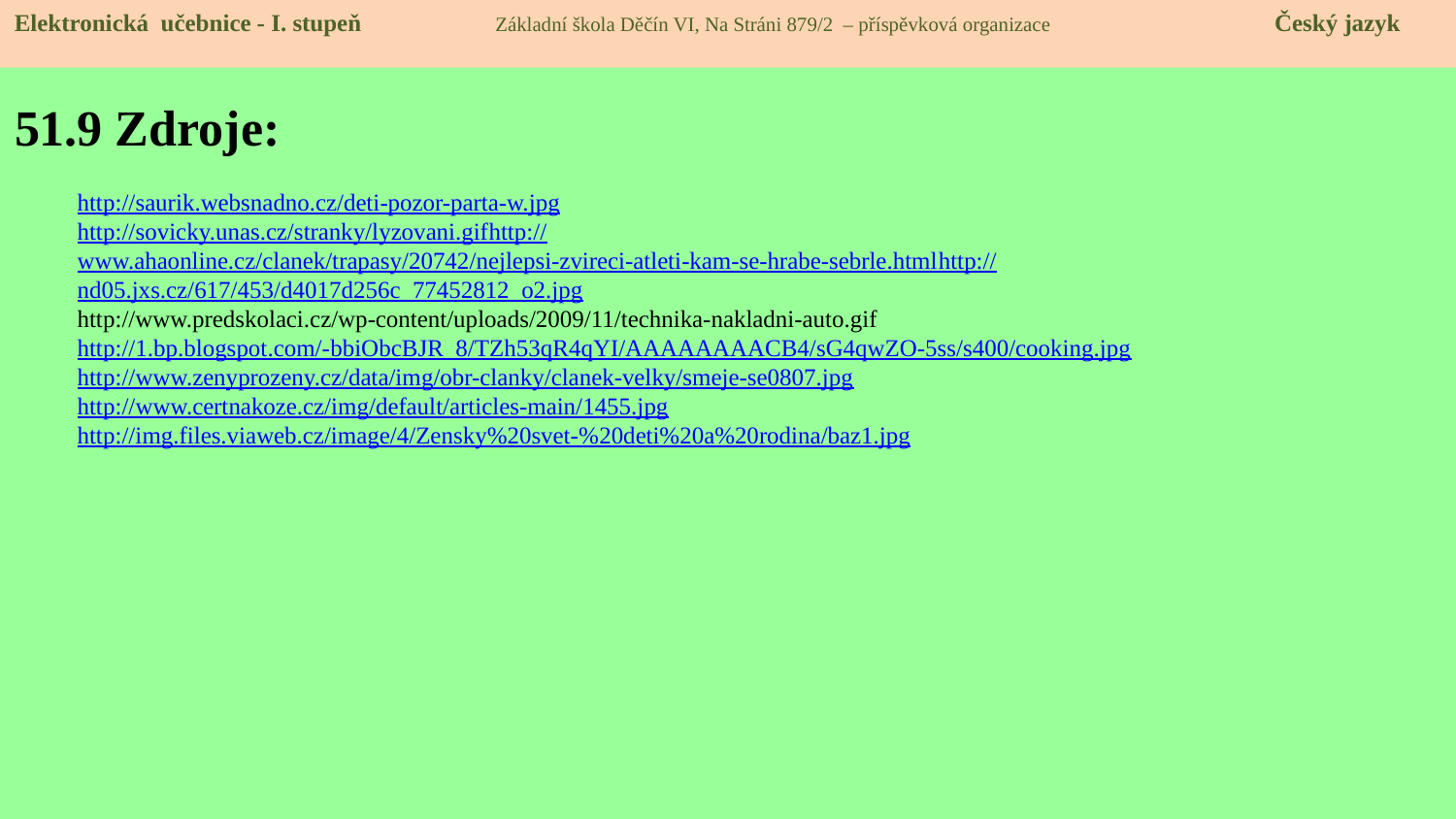

Elektronická  učebnice - I. stupeň                      Základní škola Děčín VI, Na Stráni 879/2  – příspěvková organizace                                            Český jazyk

# 51.9 Zdroje:
http://saurik.websnadno.cz/deti-pozor-parta-w.jpg
http://sovicky.unas.cz/stranky/lyzovani.gifhttp://www.ahaonline.cz/clanek/trapasy/20742/nejlepsi-zvireci-atleti-kam-se-hrabe-sebrle.htmlhttp://nd05.jxs.cz/617/453/d4017d256c_77452812_o2.jpg
http://www.predskolaci.cz/wp-content/uploads/2009/11/technika-nakladni-auto.gif
http://1.bp.blogspot.com/-bbiObcBJR_8/TZh53qR4qYI/AAAAAAAACB4/sG4qwZO-5ss/s400/cooking.jpg
http://www.zenyprozeny.cz/data/img/obr-clanky/clanek-velky/smeje-se0807.jpg
http://www.certnakoze.cz/img/default/articles-main/1455.jpg
http://img.files.viaweb.cz/image/4/Zensky%20svet-%20deti%20a%20rodina/baz1.jpg